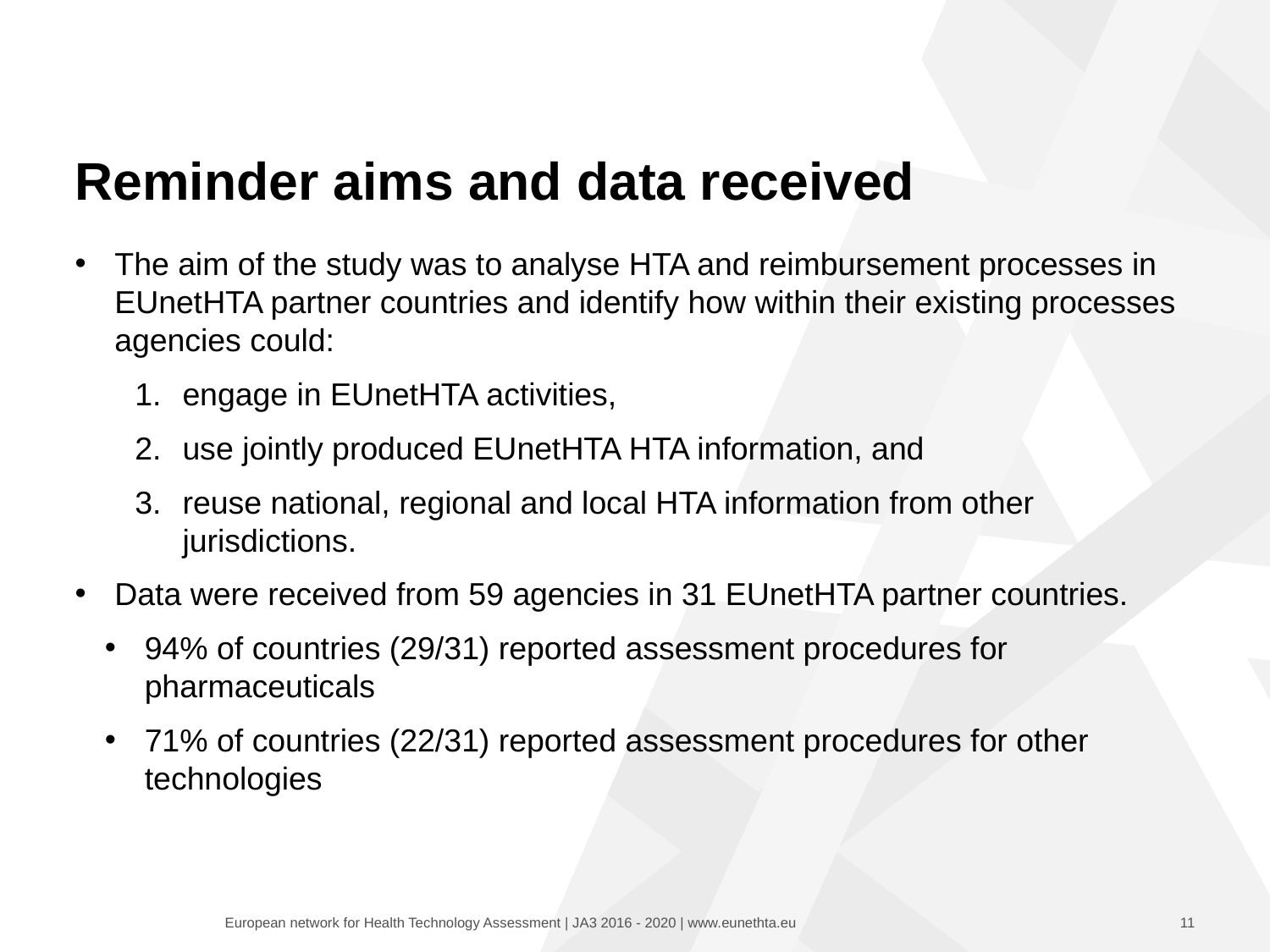

# Reminder aims and data received
The aim of the study was to analyse HTA and reimbursement processes in EUnetHTA partner countries and identify how within their existing processes agencies could:
engage in EUnetHTA activities,
use jointly produced EUnetHTA HTA information, and
reuse national, regional and local HTA information from other jurisdictions.
Data were received from 59 agencies in 31 EUnetHTA partner countries.
94% of countries (29/31) reported assessment procedures for pharmaceuticals
71% of countries (22/31) reported assessment procedures for other technologies

11